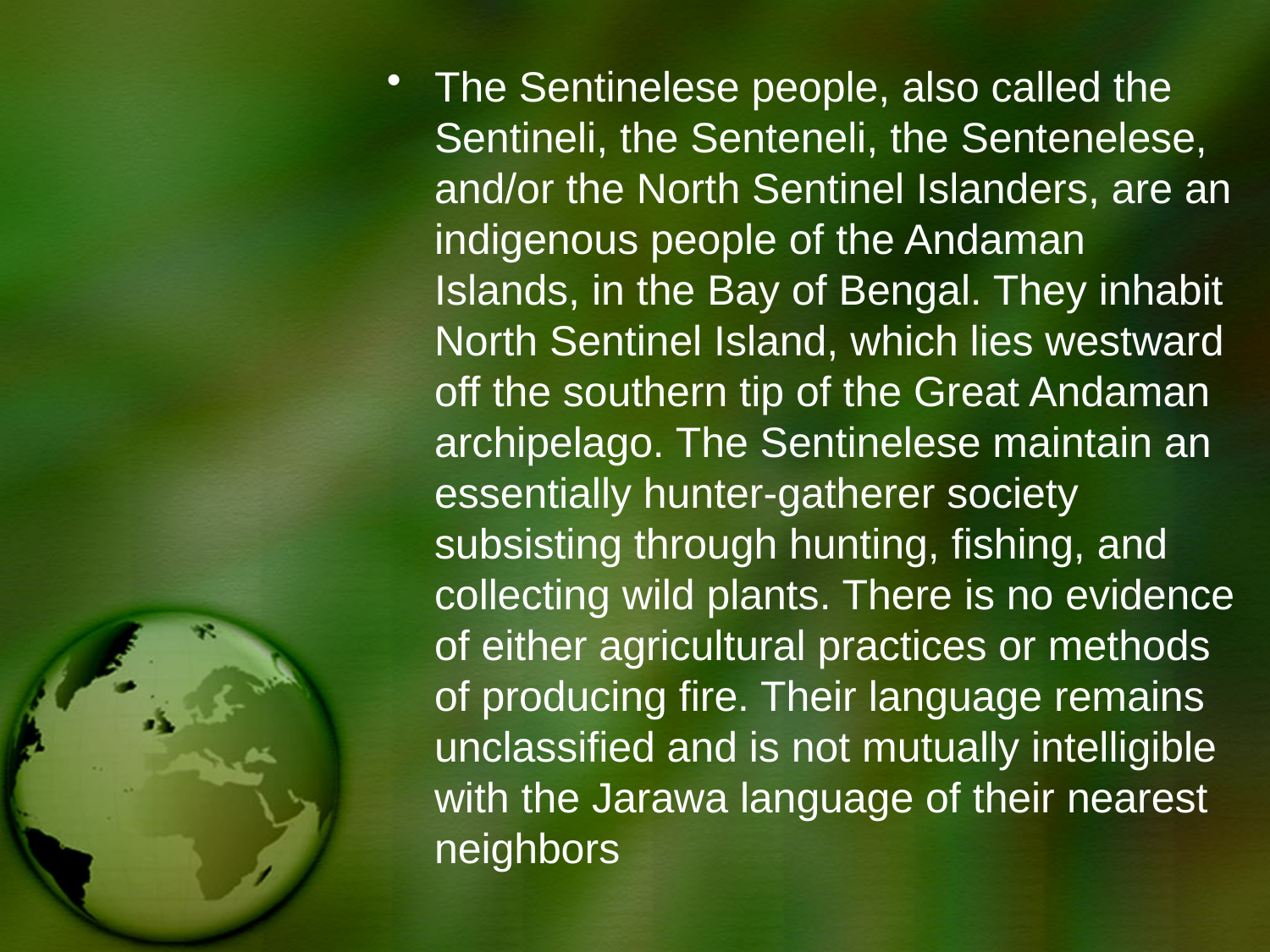

The Sentinelese people, also called the Sentineli, the Senteneli, the Sentenelese, and/or the North Sentinel Islanders, are an indigenous people of the Andaman Islands, in the Bay of Bengal. They inhabit North Sentinel Island, which lies westward off the southern tip of the Great Andaman archipelago. The Sentinelese maintain an essentially hunter-gatherer society subsisting through hunting, fishing, and collecting wild plants. There is no evidence of either agricultural practices or methods of producing fire. Their language remains unclassified and is not mutually intelligible with the Jarawa language of their nearest neighbors